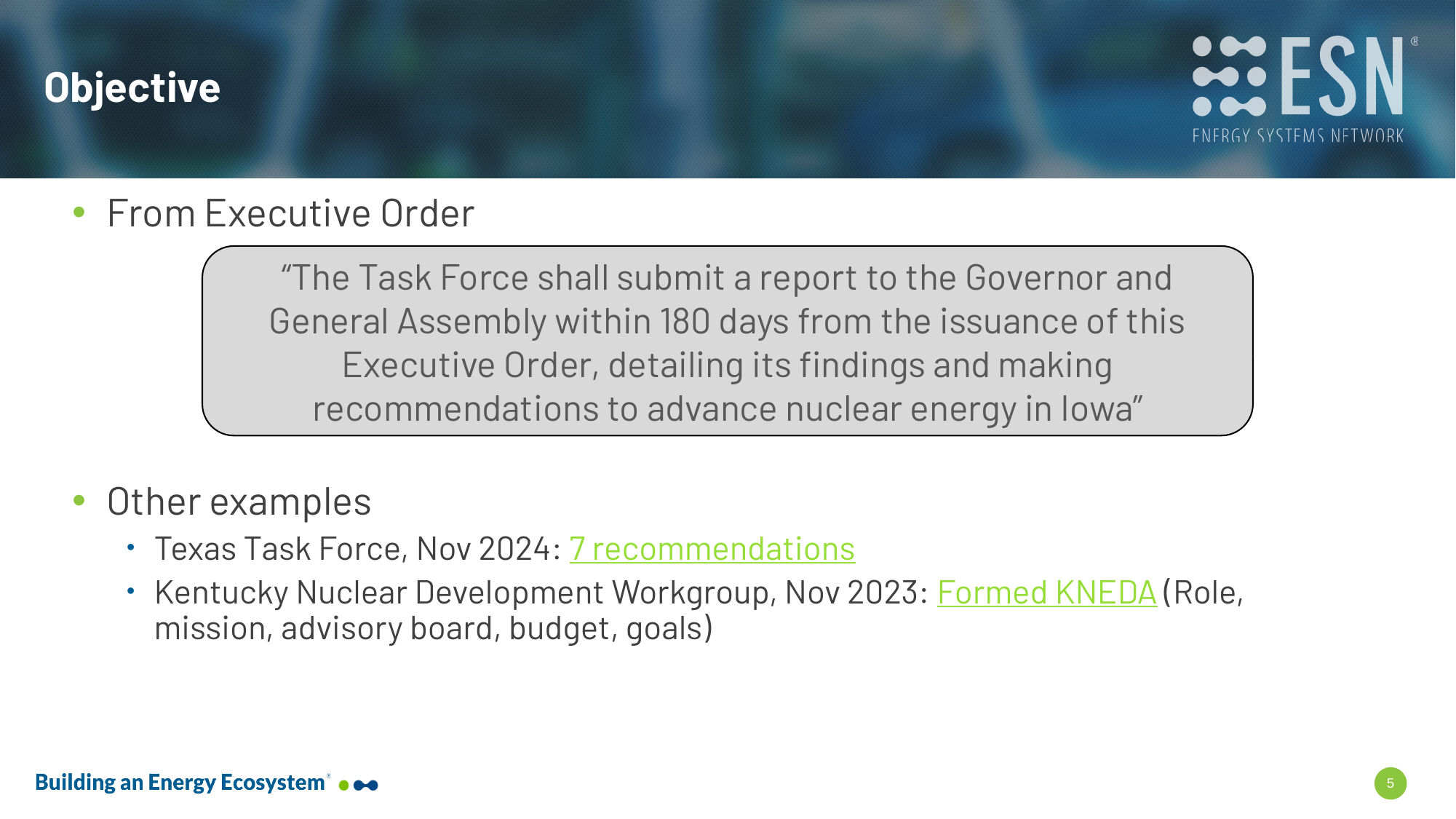

# Objective
From Executive Order

Other examples
Texas Task Force, Nov 2024: 7 recommendations
Kentucky Nuclear Development Workgroup, Nov 2023: Formed KNEDA (Role, mission, advisory board, budget, goals)
“The Task Force shall submit a report to the Governor and General Assembly within 180 days from the issuance of this Executive Order, detailing its findings and making recommendations to advance nuclear energy in Iowa”